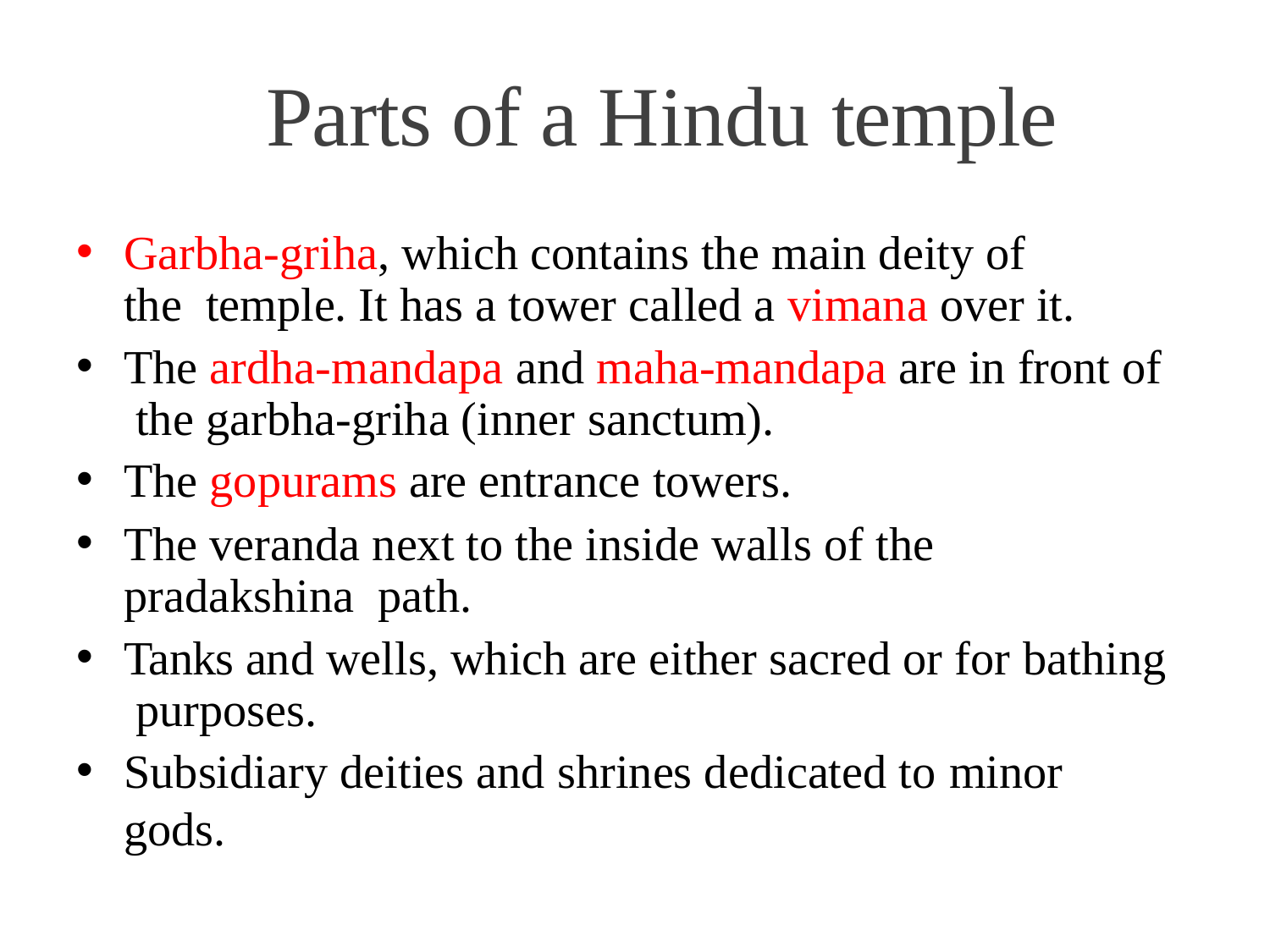

# Parts of a Hindu temple
Garbha-griha, which contains the main deity of the  temple. It has a tower called a vimana over it.
The ardha-mandapa and maha-mandapa are in front of  the garbha-griha (inner sanctum).
The gopurams are entrance towers.
The veranda next to the inside walls of the pradakshina  path.
Tanks and wells, which are either sacred or for bathing  purposes.
Subsidiary deities and shrines dedicated to minor gods.